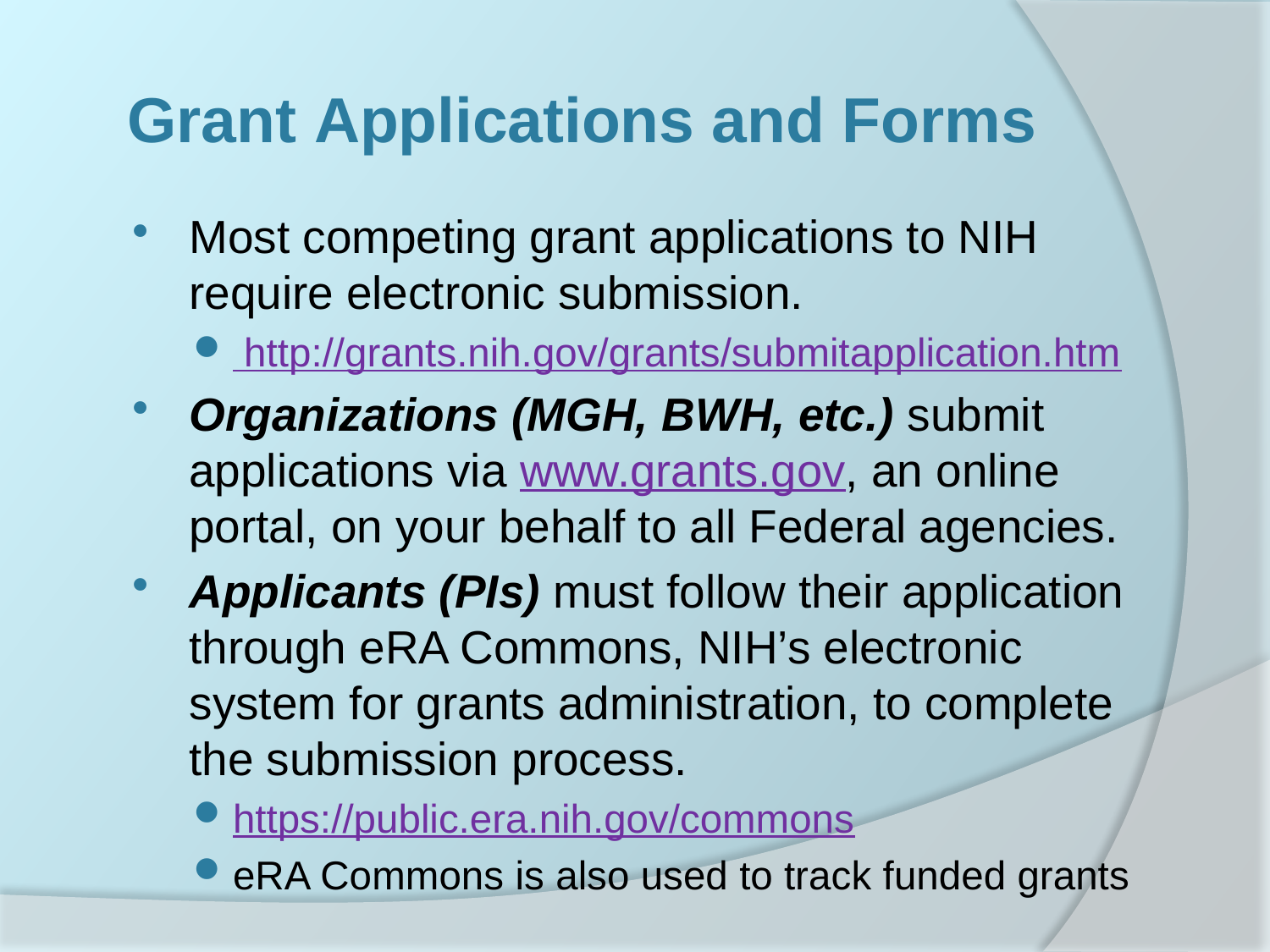

# Grant Applications and Forms
Most competing grant applications to NIH require electronic submission.
 http://grants.nih.gov/grants/submitapplication.htm
Organizations (MGH, BWH, etc.) submit applications via www.grants.gov, an online portal, on your behalf to all Federal agencies.
Applicants (PIs) must follow their application through eRA Commons, NIH’s electronic system for grants administration, to complete the submission process.
https://public.era.nih.gov/commons
eRA Commons is also used to track funded grants